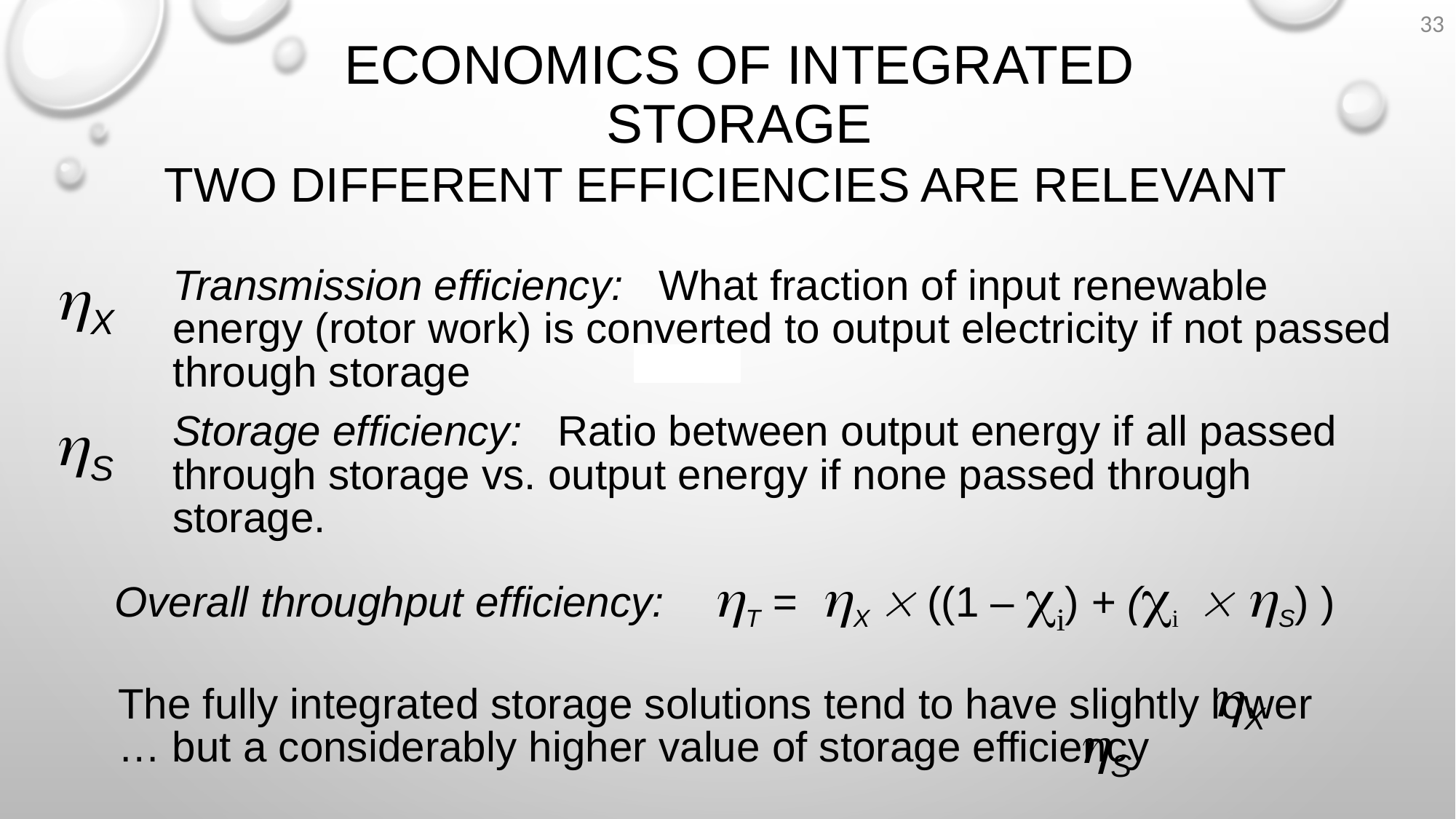

# Economics of Integrated storage
33
Two Different efficiencies are relevant
ηX
Transmission efficiency:   What fraction of input renewable energy (rotor work) is converted to output electricity if not passed through storage

ηS
Storage efficiency:   Ratio between output energy if all passed through storage vs. output energy if none passed through storage.
Overall throughput efficiency:    ηT =  ηX × ((1 – χi) + (χi × ηS) )
ηX
The fully integrated storage solutions tend to have slightly lower
… but a considerably higher value of storage efficiency
ηS